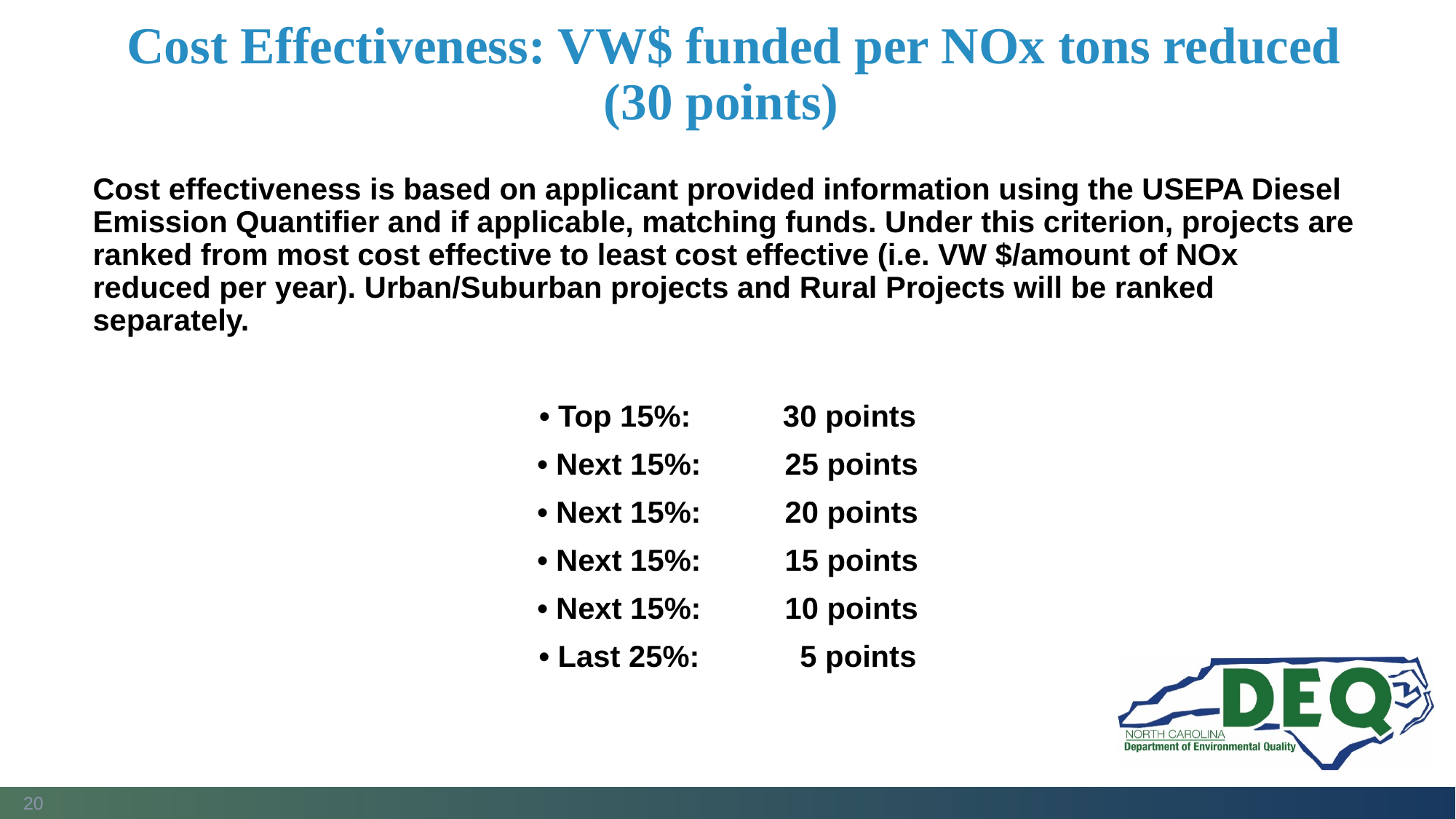

# Cost Effectiveness: VW$ funded per NOx tons reduced (30 points)
Cost effectiveness is based on applicant provided information using the USEPA Diesel Emission Quantifier and if applicable, matching funds. Under this criterion, projects are ranked from most cost effective to least cost effective (i.e. VW $/amount of NOx reduced per year). Urban/Suburban projects and Rural Projects will be ranked separately.

• Top 15%:           30 points
• Next 15%:          25 points
• Next 15%:          20 points
• Next 15%:          15 points
• Next 15%:          10 points
• Last 25%:            5 points
20